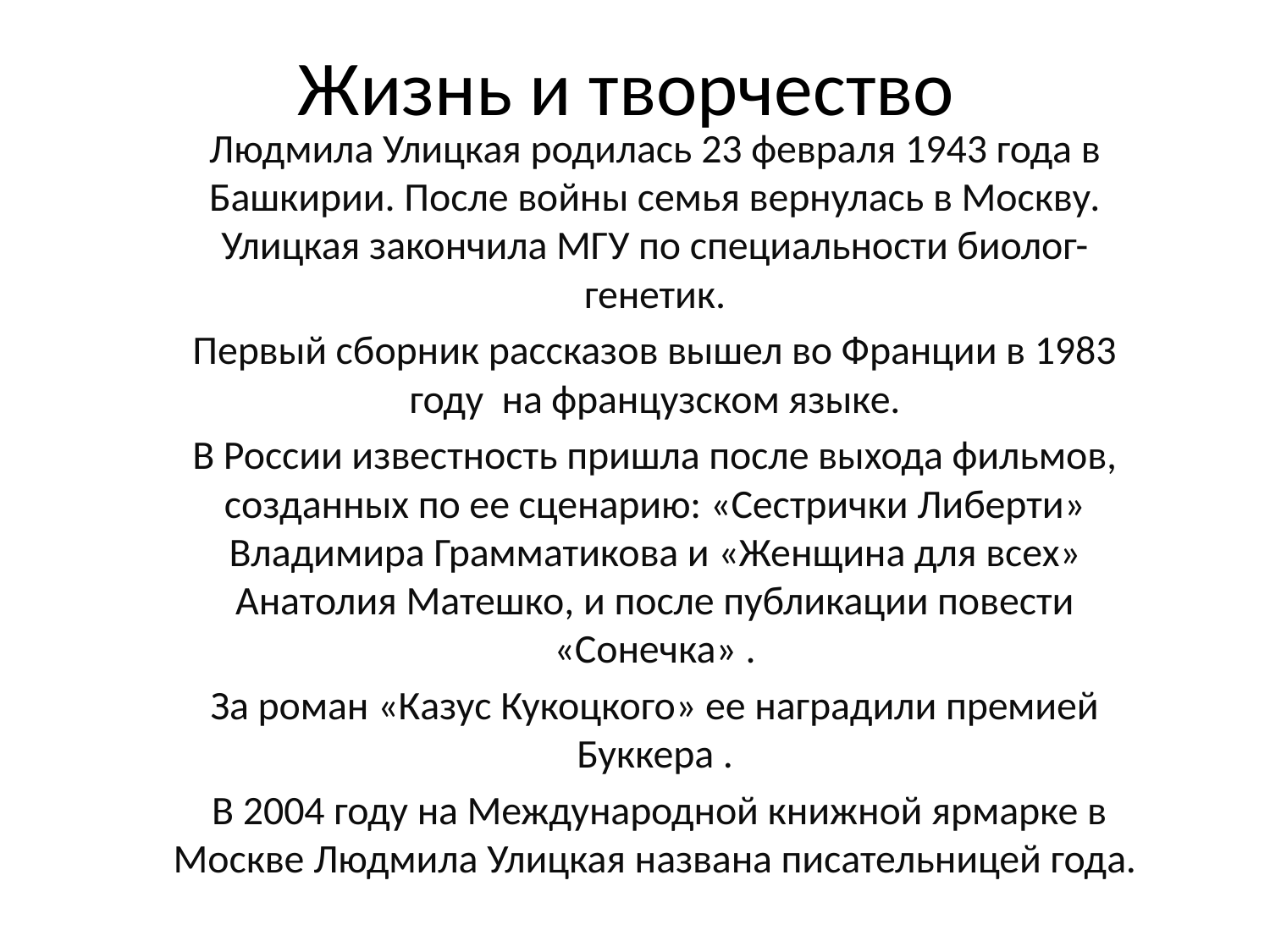

# Жизнь и творчество
Людмила Улицкая родилась 23 февраля 1943 года в Башкирии. После войны семья вернулась в Москву. Улицкая закончила МГУ по специальности биолог-генетик.
Первый сборник рассказов вышел во Франции в 1983 году  на французском языке.
В России известность пришла после выхода фильмов, созданных по ее сценарию: «Сестрички Либерти» Владимира Грамматикова и «Женщина для всех» Анатолия Матешко, и после публикации повести «Сонечка» .
За роман «Казус Кукоцкого» ее наградили премией Буккера .
 В 2004 году на Международной книжной ярмарке в Москве Людмила Улицкая названа писательницей года.